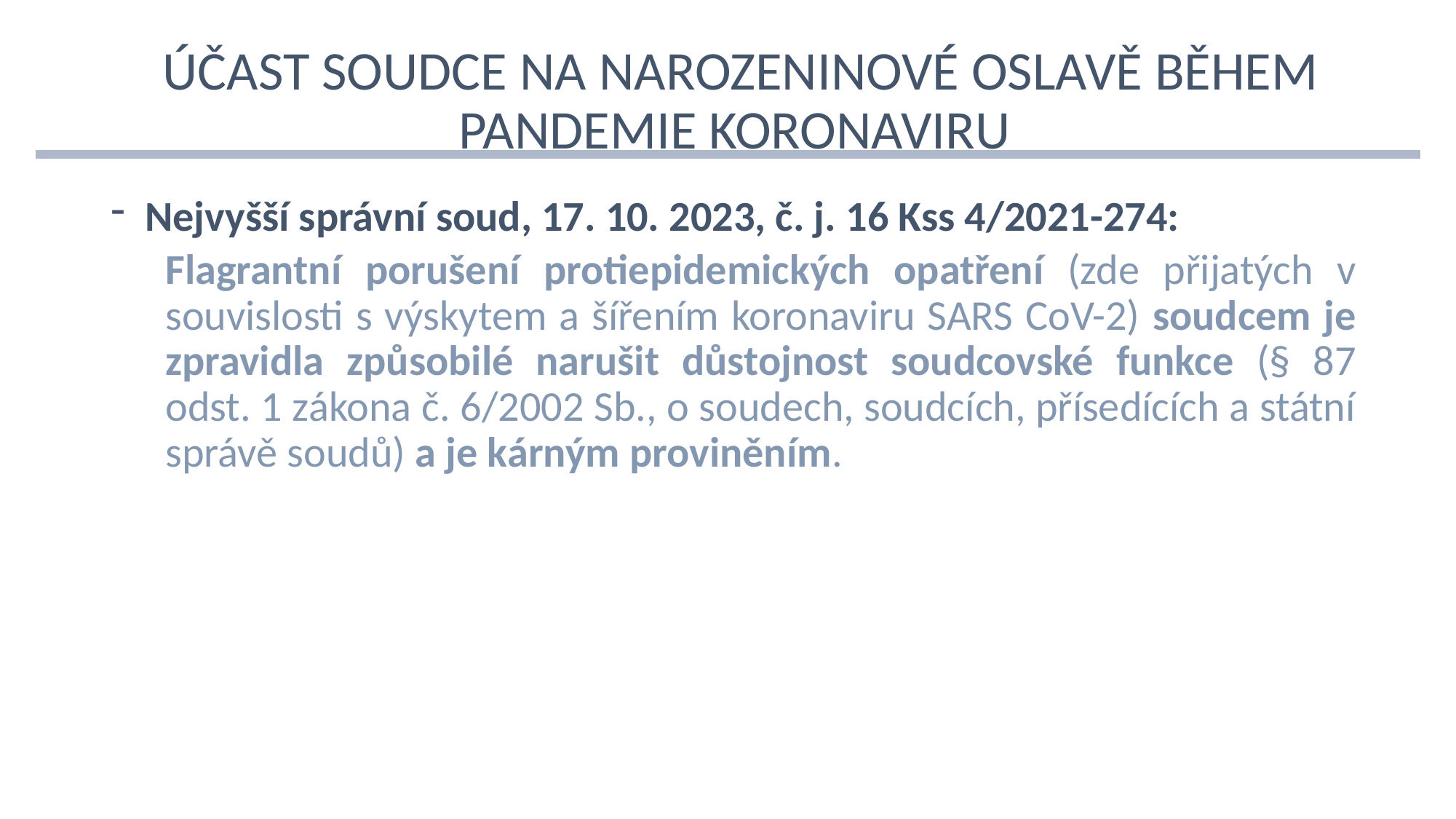

# Účast soudce na narozeninové oslavě během pandemie koronaviru
Nejvyšší správní soud, 17. 10. 2023, č. j. 16 Kss 4/2021-274:
Flagrantní porušení protiepidemických opatření (zde přijatých v souvislosti s výskytem a šířením koronaviru SARS CoV-2) soudcem je zpravidla způsobilé narušit důstojnost soudcovské funkce (§ 87 odst. 1 zákona č. 6/2002 Sb., o soudech, soudcích, přísedících a státní správě soudů) a je kárným proviněním.